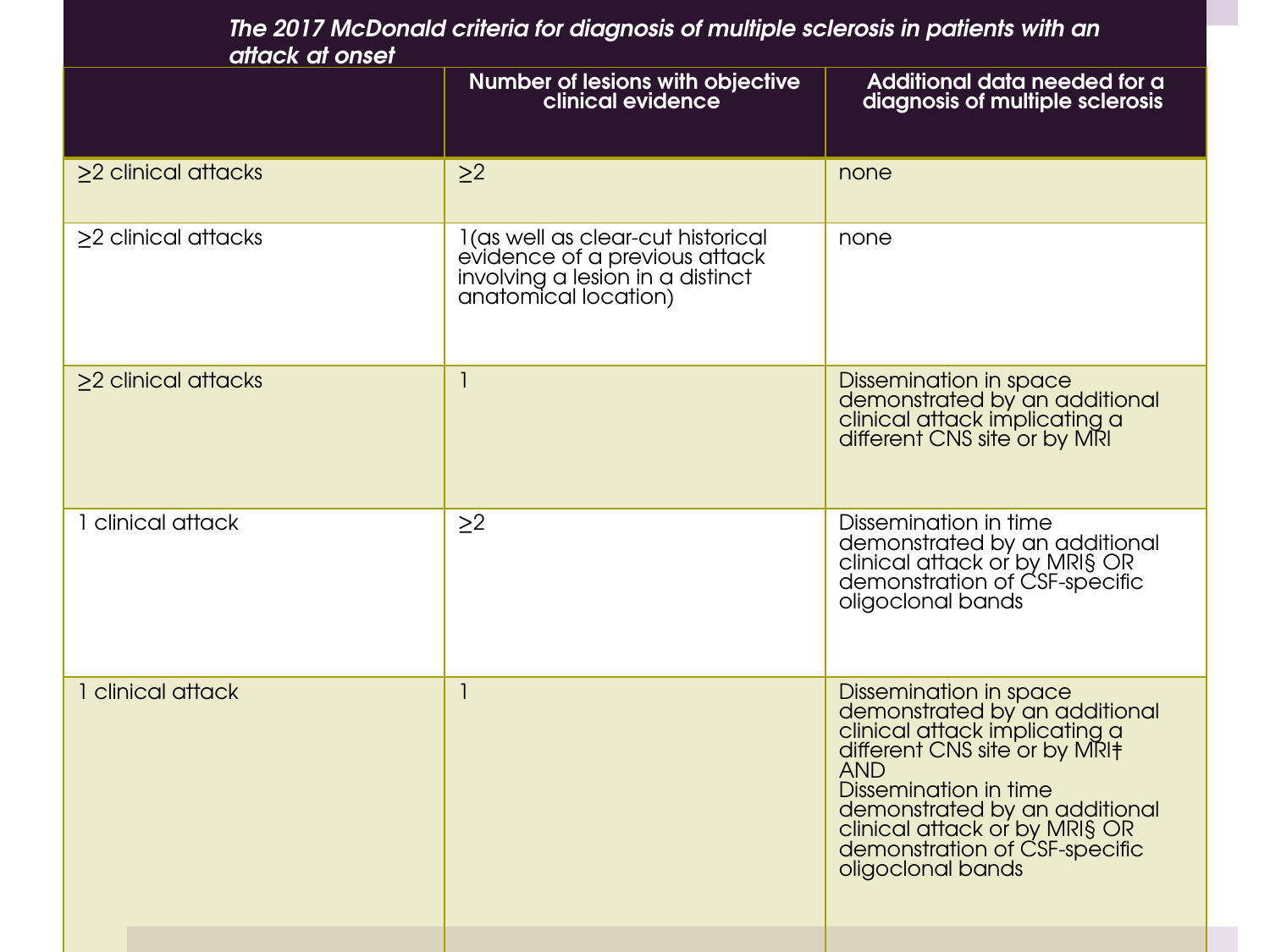

# The 2017 McDonald criteria for diagnosis of multiple sclerosis in patients with an attack at onset
|  | Number of lesions with objective clinical evidence | Additional data needed for a diagnosis of multiple sclerosis |
| --- | --- | --- |
| ≥2 clinical attacks | ≥2 | none |
| ≥2 clinical attacks | 1(as well as clear-cut historical evidence of a previous attack involving a lesion in a distinct anatomical location) | none |
| ≥2 clinical attacks | 1 | Dissemination in space demonstrated by an additional clinical attack implicating a different CNS site or by MRI |
| 1 clinical attack | ≥2 | Dissemination in time demonstrated by an additional clinical attack or by MRI§ OR demonstration of CSF-specific oligoclonal bands |
| 1 clinical attack | 1 | Dissemination in space demonstrated by an additional clinical attack implicating a different CNS site or by MRI‡ AND Dissemination in time demonstrated by an additional clinical attack or by MRI§ OR demonstration of CSF-specific oligoclonal bands |